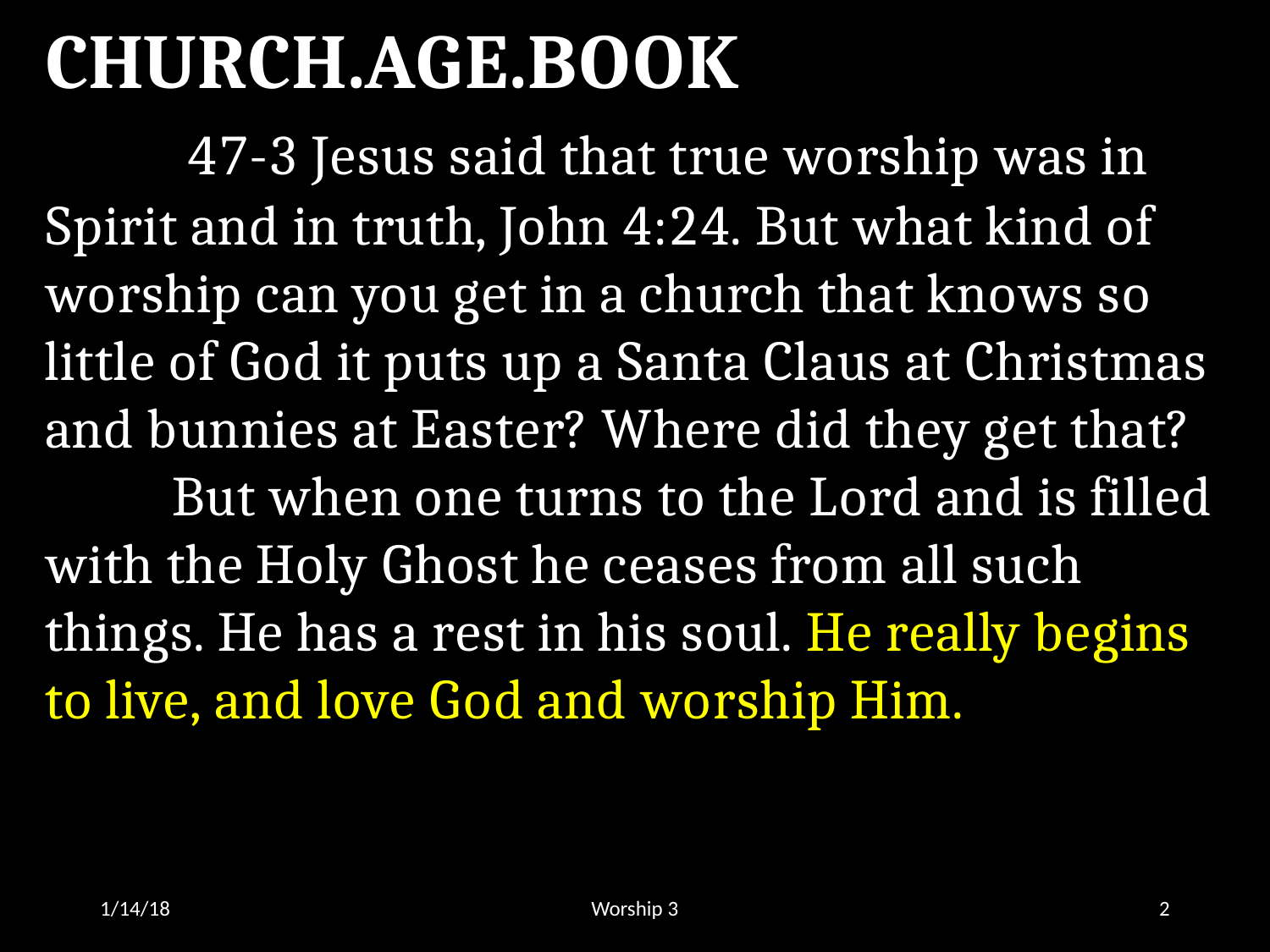

CHURCH.AGE.BOOK
	 47-3 Jesus said that true worship was in Spirit and in truth, John 4:24. But what kind of worship can you get in a church that knows so little of God it puts up a Santa Claus at Christmas and bunnies at Easter? Where did they get that?
	But when one turns to the Lord and is filled with the Holy Ghost he ceases from all such things. He has a rest in his soul. He really begins to live, and love God and worship Him.
1/14/18
Worship 3
2